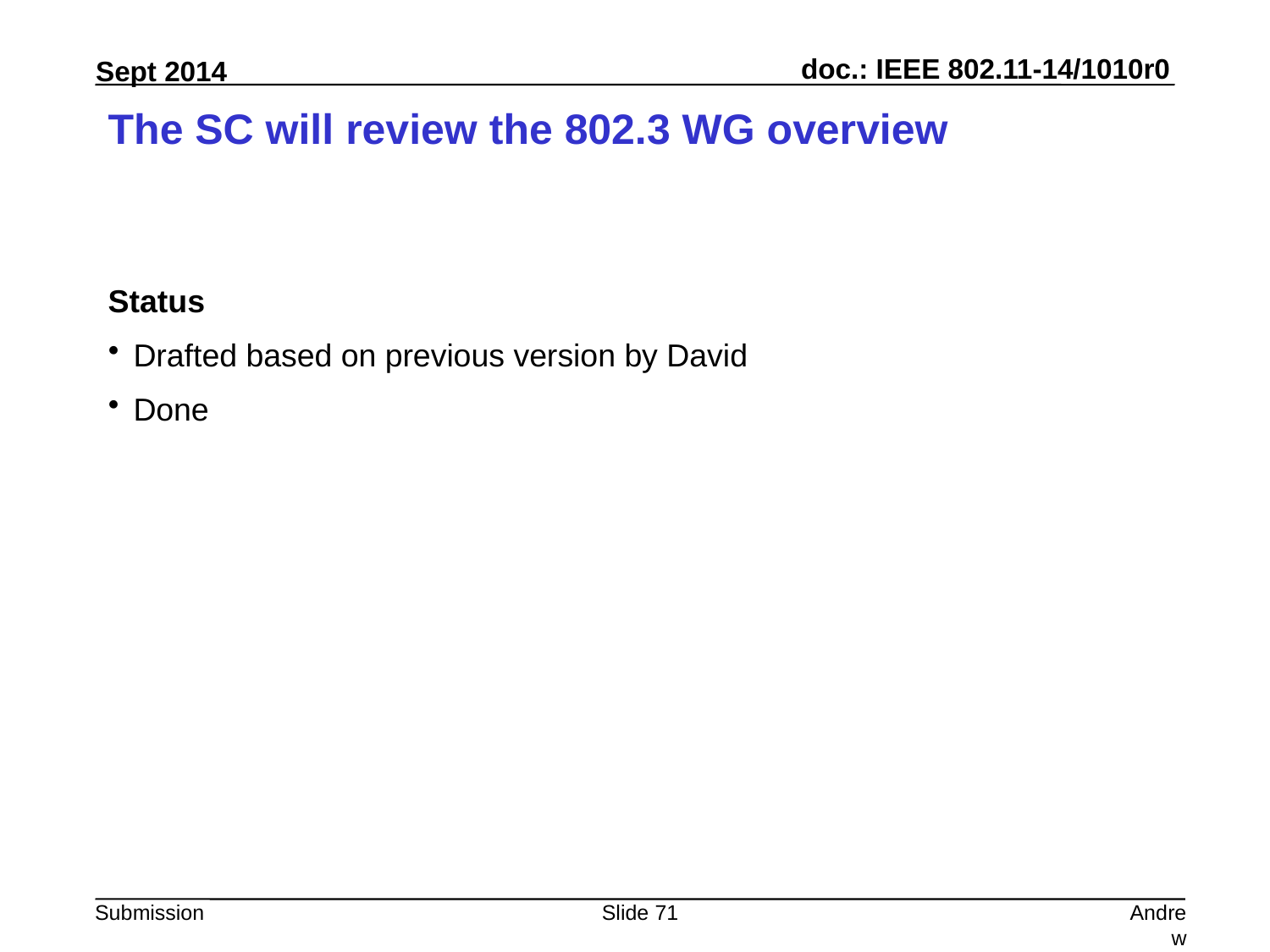

# The SC will review the 802.3 WG overview
Status
Drafted based on previous version by David
Done
Slide 71
Andrew Myles, Cisco